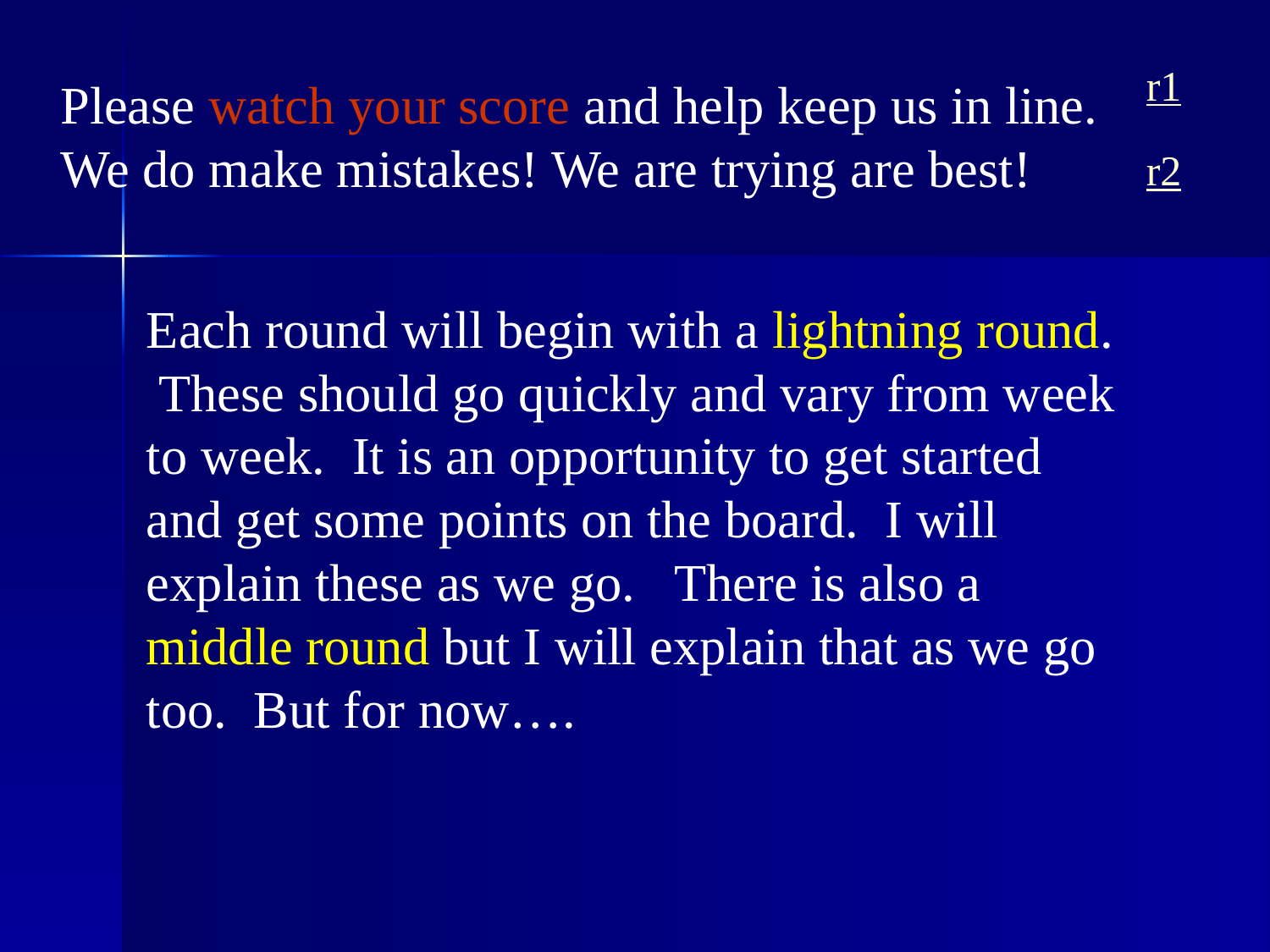

r1
Please watch your score and help keep us in line.  We do make mistakes! We are trying are best!
r2
Each round will begin with a lightning round.  These should go quickly and vary from week to week.  It is an opportunity to get started and get some points on the board.  I will explain these as we go.   There is also a middle round but I will explain that as we go too.  But for now….